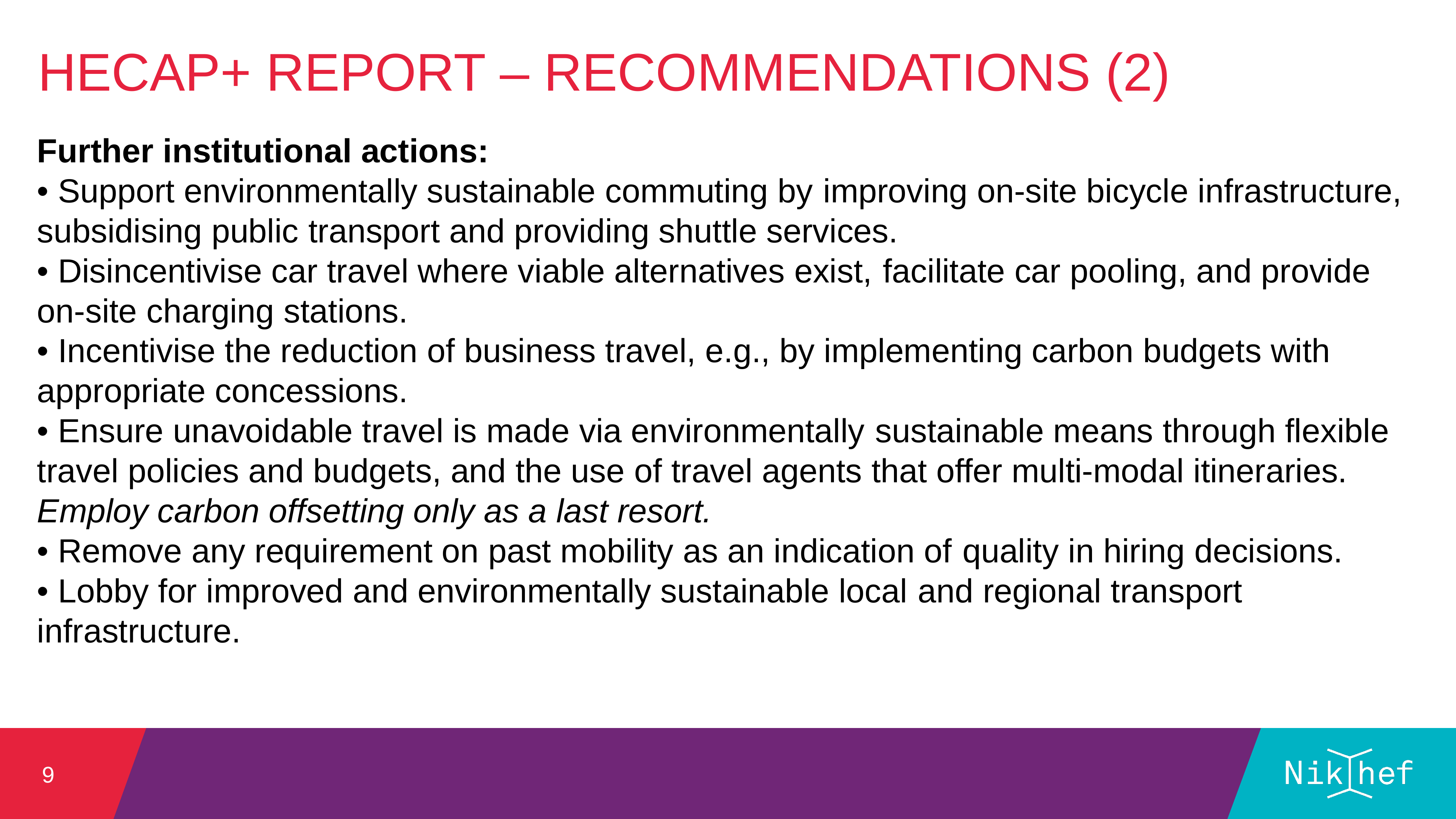

HECAP+ report – Recommendations (2)

Further institutional actions:
• Support environmentally sustainable commuting by improving on-site bicycle infrastructure, subsidising public transport and providing shuttle services.
• Disincentivise car travel where viable alternatives exist, facilitate car pooling, and provide on-site charging stations.
• Incentivise the reduction of business travel, e.g., by implementing carbon budgets with appropriate concessions.
• Ensure unavoidable travel is made via environmentally sustainable means through flexible travel policies and budgets, and the use of travel agents that offer multi-modal itineraries. Employ carbon offsetting only as a last resort.
• Remove any requirement on past mobility as an indication of quality in hiring decisions.
• Lobby for improved and environmentally sustainable local and regional transport infrastructure.

#
9